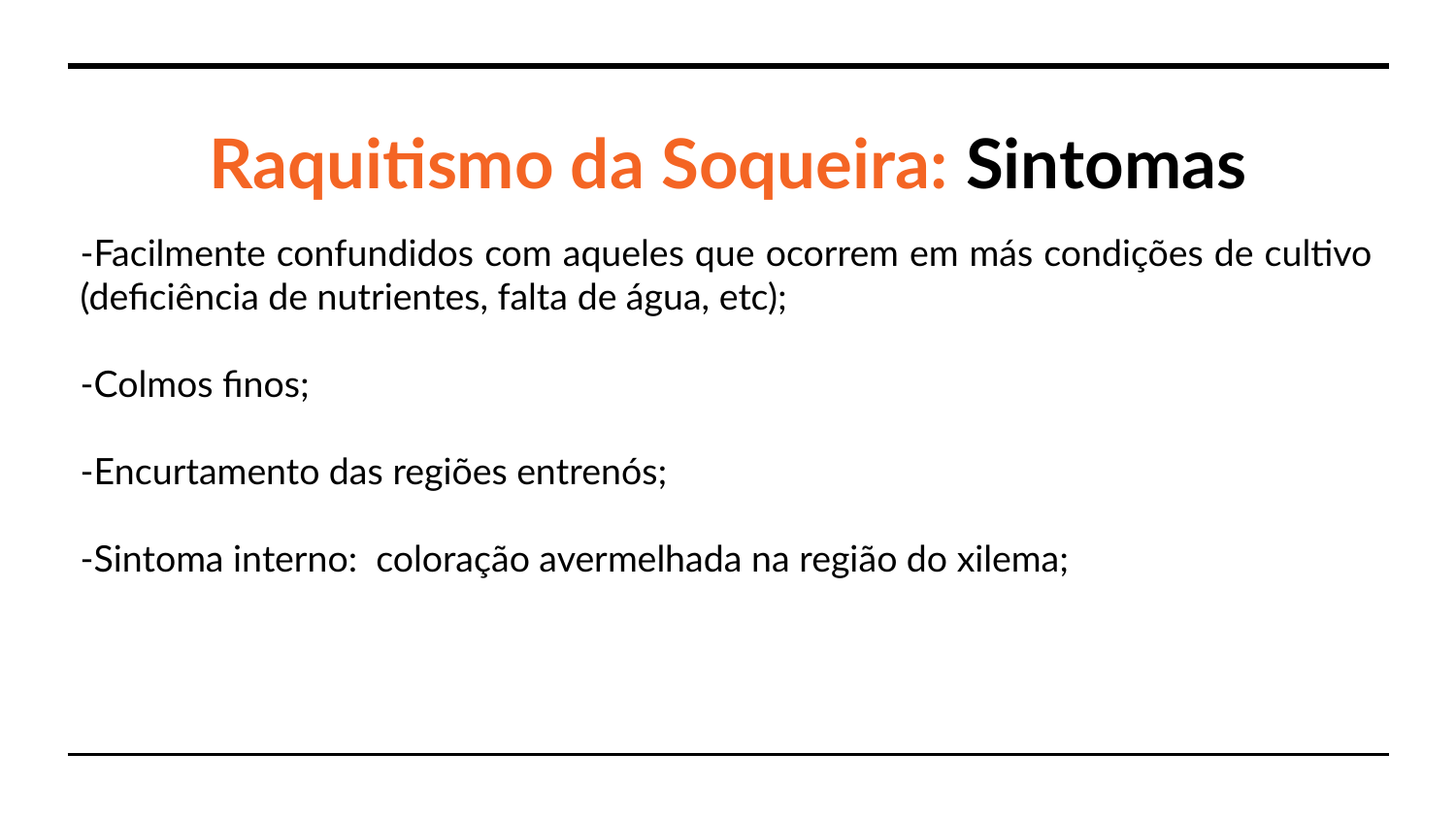

# Raquitismo da Soqueira: Sintomas
-Facilmente confundidos com aqueles que ocorrem em más condições de cultivo (deficiência de nutrientes, falta de água, etc);

-Colmos finos;

-Encurtamento das regiões entrenós;

-Sintoma interno:  coloração avermelhada na região do xilema;